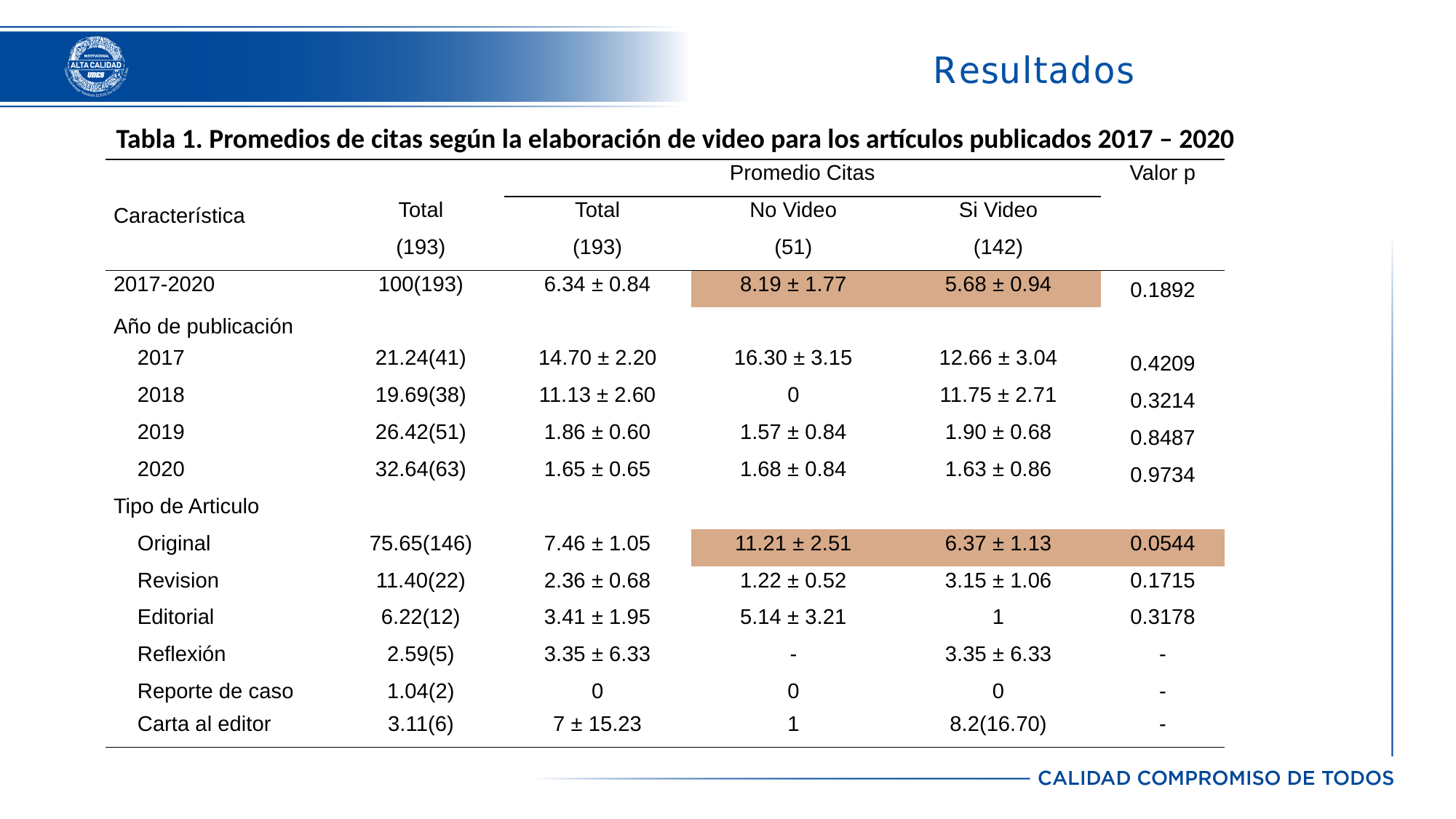

# Resultados
Tabla 1. Promedios de citas según la elaboración de video para los artículos publicados 2017 – 2020
| Característica |  | Promedio Citas |  |  | Valor p |
| --- | --- | --- | --- | --- | --- |
|  | Total | Total | No Video | Si Video |  |
|  | (193) | (193) | (51) | (142) |  |
| 2017-2020 | 100(193) | 6.34 ± 0.84 | 8.19 ± 1.77 | 5.68 ± 0.94 | 0.1892 |
| Año de publicación |  |  |  |  |  |
| 2017 | 21.24(41) | 14.70 ± 2.20 | 16.30 ± 3.15 | 12.66 ± 3.04 | 0.4209 |
| 2018 | 19.69(38) | 11.13 ± 2.60 | 0 | 11.75 ± 2.71 | 0.3214 |
| 2019 | 26.42(51) | 1.86 ± 0.60 | 1.57 ± 0.84 | 1.90 ± 0.68 | 0.8487 |
| 2020 | 32.64(63) | 1.65 ± 0.65 | 1.68 ± 0.84 | 1.63 ± 0.86 | 0.9734 |
| Tipo de Articulo |  |  |  |  |  |
| Original | 75.65(146) | 7.46 ± 1.05 | 11.21 ± 2.51 | 6.37 ± 1.13 | 0.0544 |
| Revision | 11.40(22) | 2.36 ± 0.68 | 1.22 ± 0.52 | 3.15 ± 1.06 | 0.1715 |
| Editorial | 6.22(12) | 3.41 ± 1.95 | 5.14 ± 3.21 | 1 | 0.3178 |
| Reflexión | 2.59(5) | 3.35 ± 6.33 | - | 3.35 ± 6.33 | - |
| Reporte de caso | 1.04(2) | 0 | 0 | 0 | - |
| Carta al editor | 3.11(6) | 7 ± 15.23 | 1 | 8.2(16.70) | - |